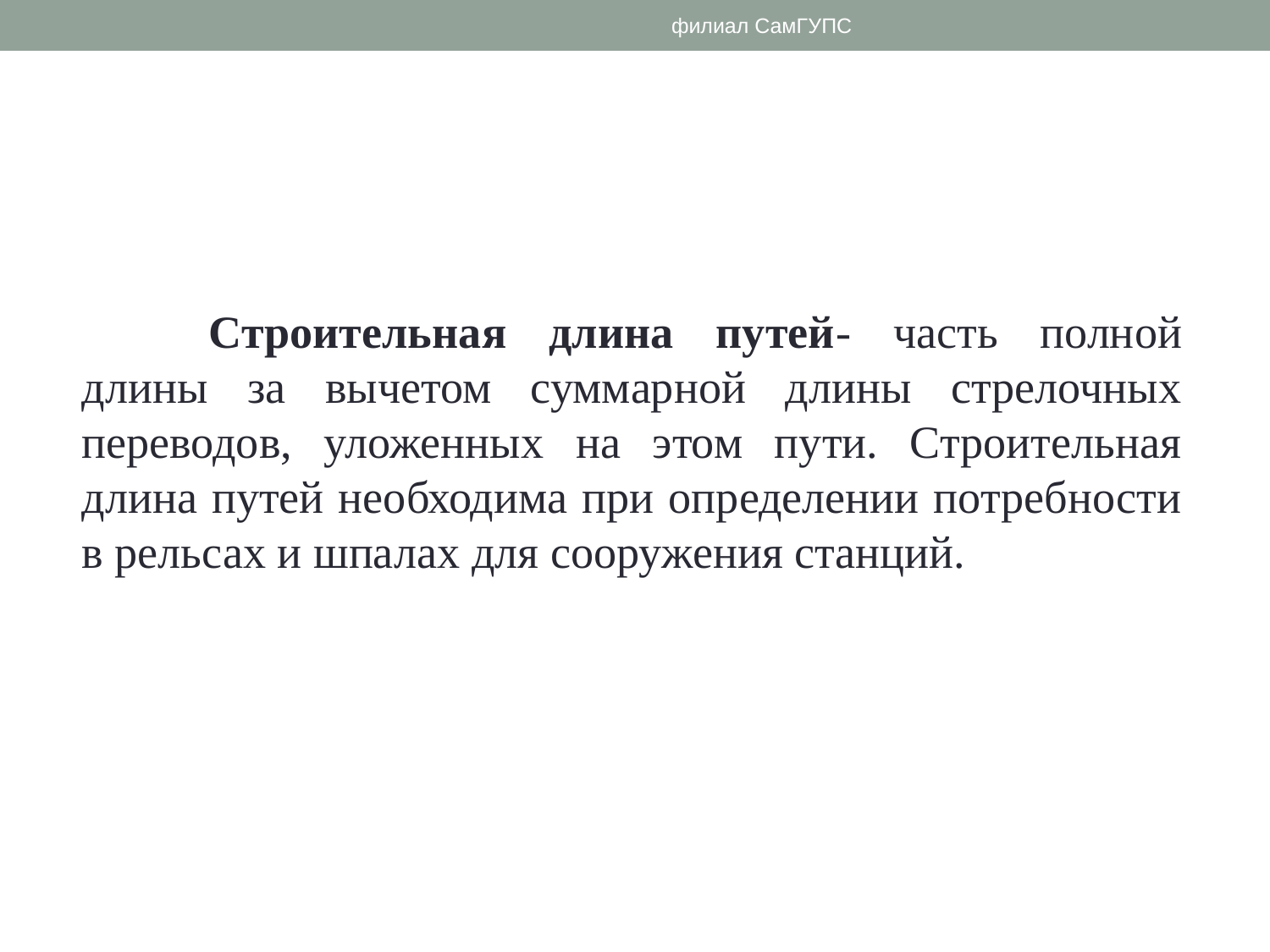

филиал СамГУПС
32
	Строительная длина путей- часть полной длины за вычетом суммарной длины стрелочных переводов, уложенных на этом пути. Строительная длина путей необходима при определении потребности в рельсах и шпалах для сооружения станций.